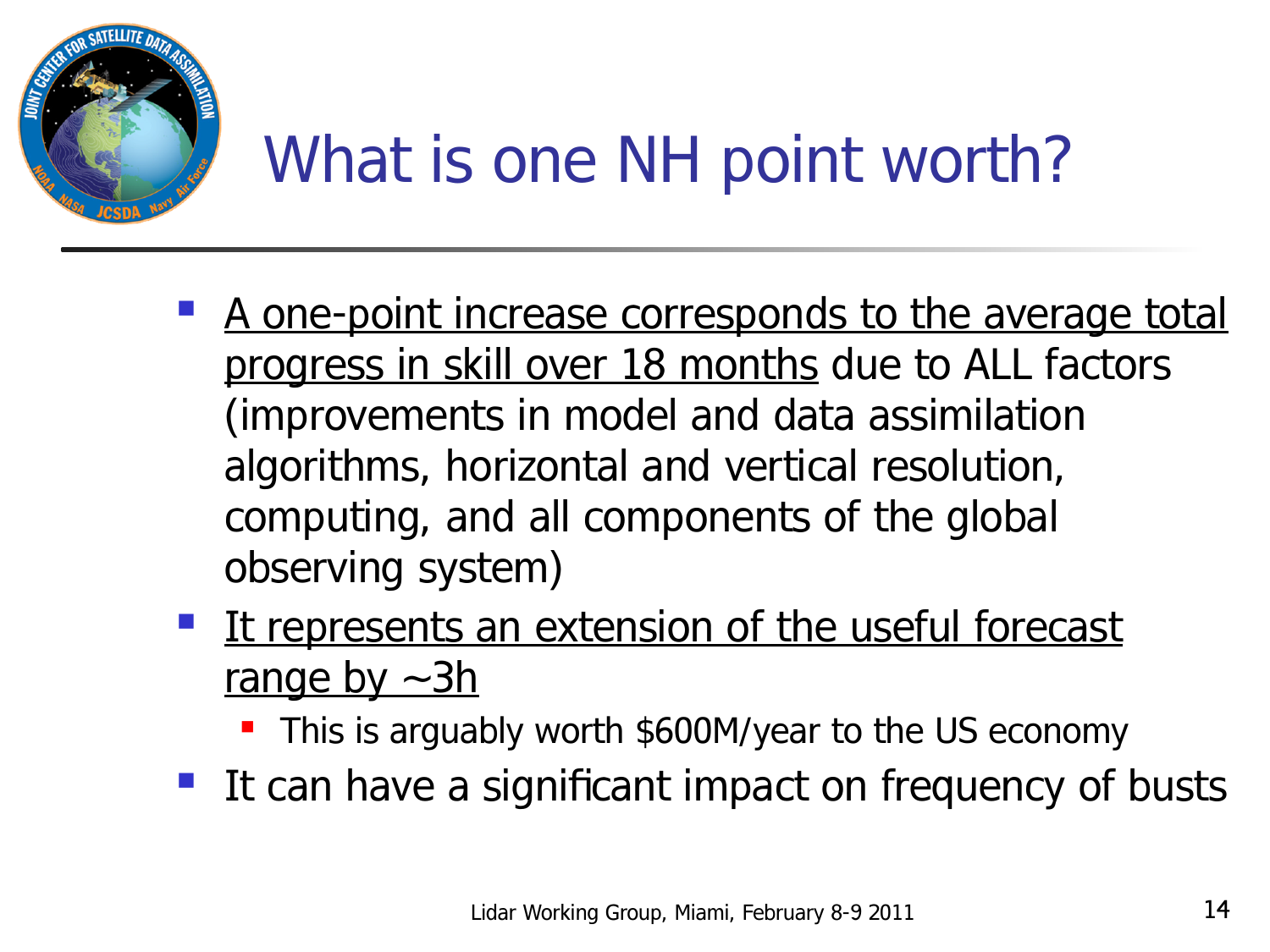

# What is one NH point worth?
A one-point increase corresponds to the average total progress in skill over 18 months due to ALL factors (improvements in model and data assimilation algorithms, horizontal and vertical resolution, computing, and all components of the global observing system)
It represents an extension of the useful forecast range by ~3h
This is arguably worth $600M/year to the US economy
It can have a significant impact on frequency of busts

14
Lidar Working Group, Miami, February 8-9 2011